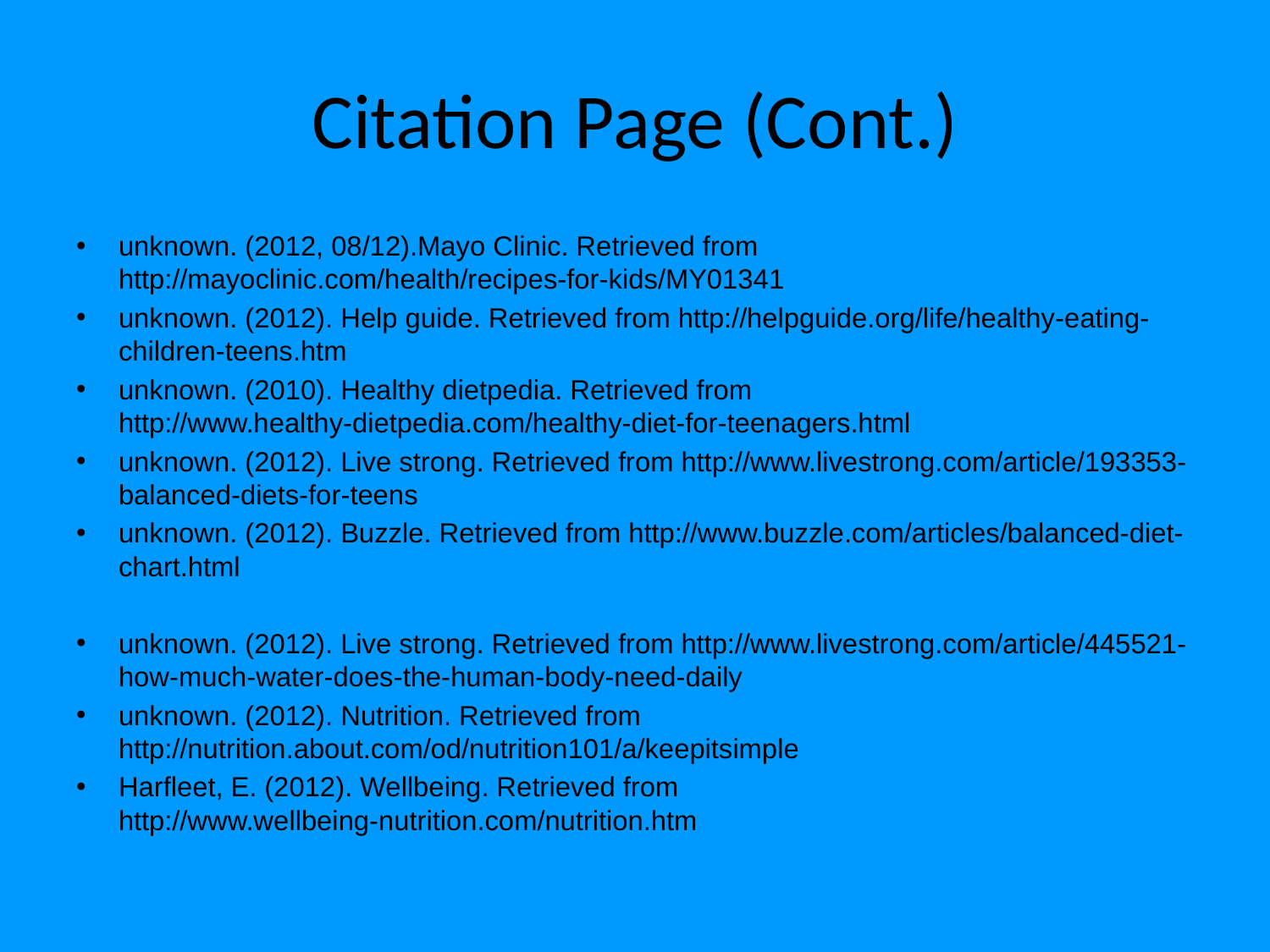

# Citation Page (Cont.)
unknown. (2012, 08/12).Mayo Clinic. Retrieved from http://mayoclinic.com/health/recipes-for-kids/MY01341
unknown. (2012). Help guide. Retrieved from http://helpguide.org/life/healthy-eating-children-teens.htm
unknown. (2010). Healthy dietpedia. Retrieved from http://www.healthy-dietpedia.com/healthy-diet-for-teenagers.html
unknown. (2012). Live strong. Retrieved from http://www.livestrong.com/article/193353-balanced-diets-for-teens
unknown. (2012). Buzzle. Retrieved from http://www.buzzle.com/articles/balanced-diet-chart.html

unknown. (2012). Live strong. Retrieved from http://www.livestrong.com/article/445521-how-much-water-does-the-human-body-need-daily
unknown. (2012). Nutrition. Retrieved from http://nutrition.about.com/od/nutrition101/a/keepitsimple
Harfleet, E. (2012). Wellbeing. Retrieved from http://www.wellbeing-nutrition.com/nutrition.htm